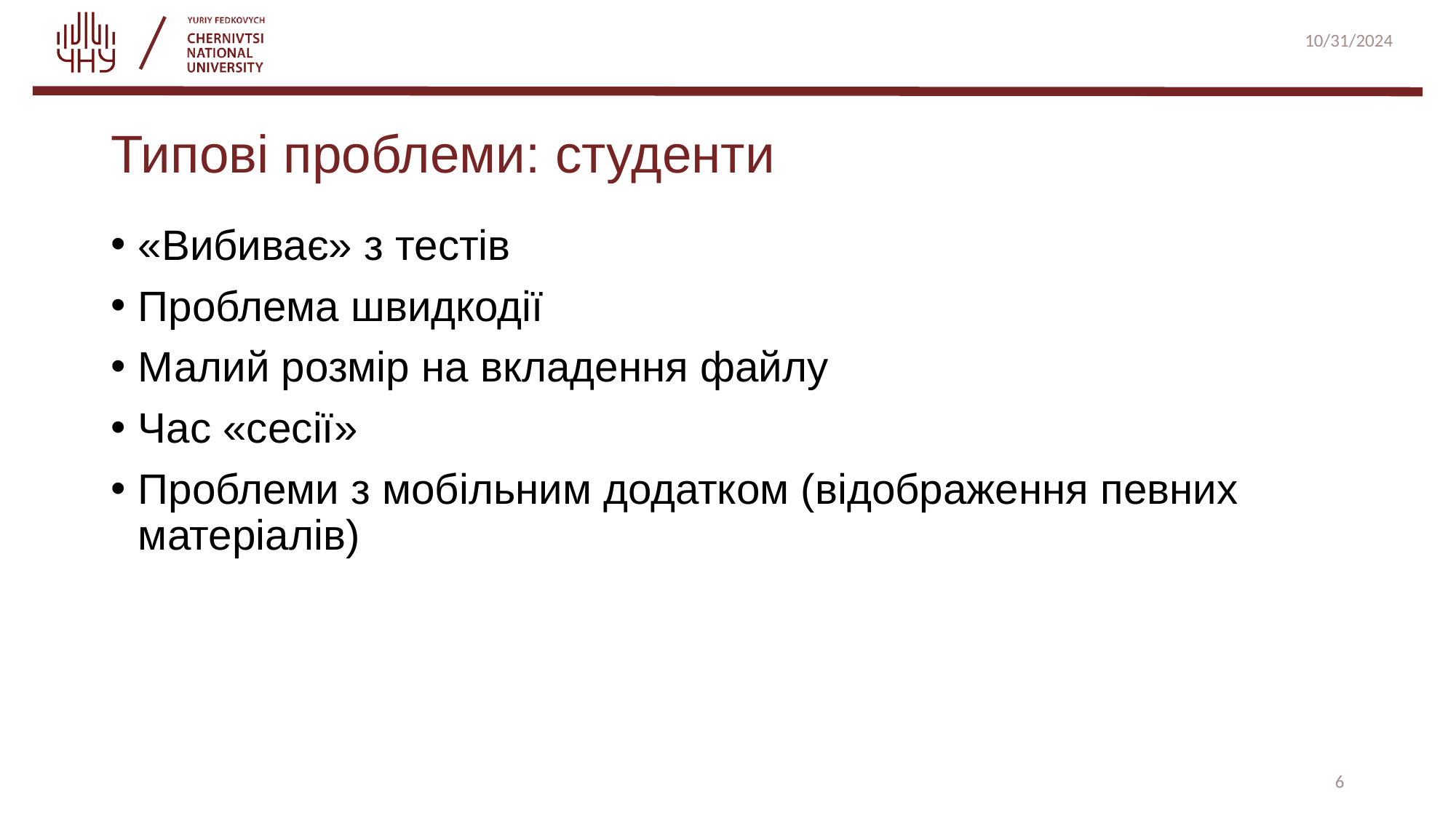

10/31/2024
# Типові проблеми: студенти
«Вибиває» з тестів
Проблема швидкодії
Малий розмір на вкладення файлу
Час «сесії»
Проблеми з мобільним додатком (відображення певних матеріалів)
6